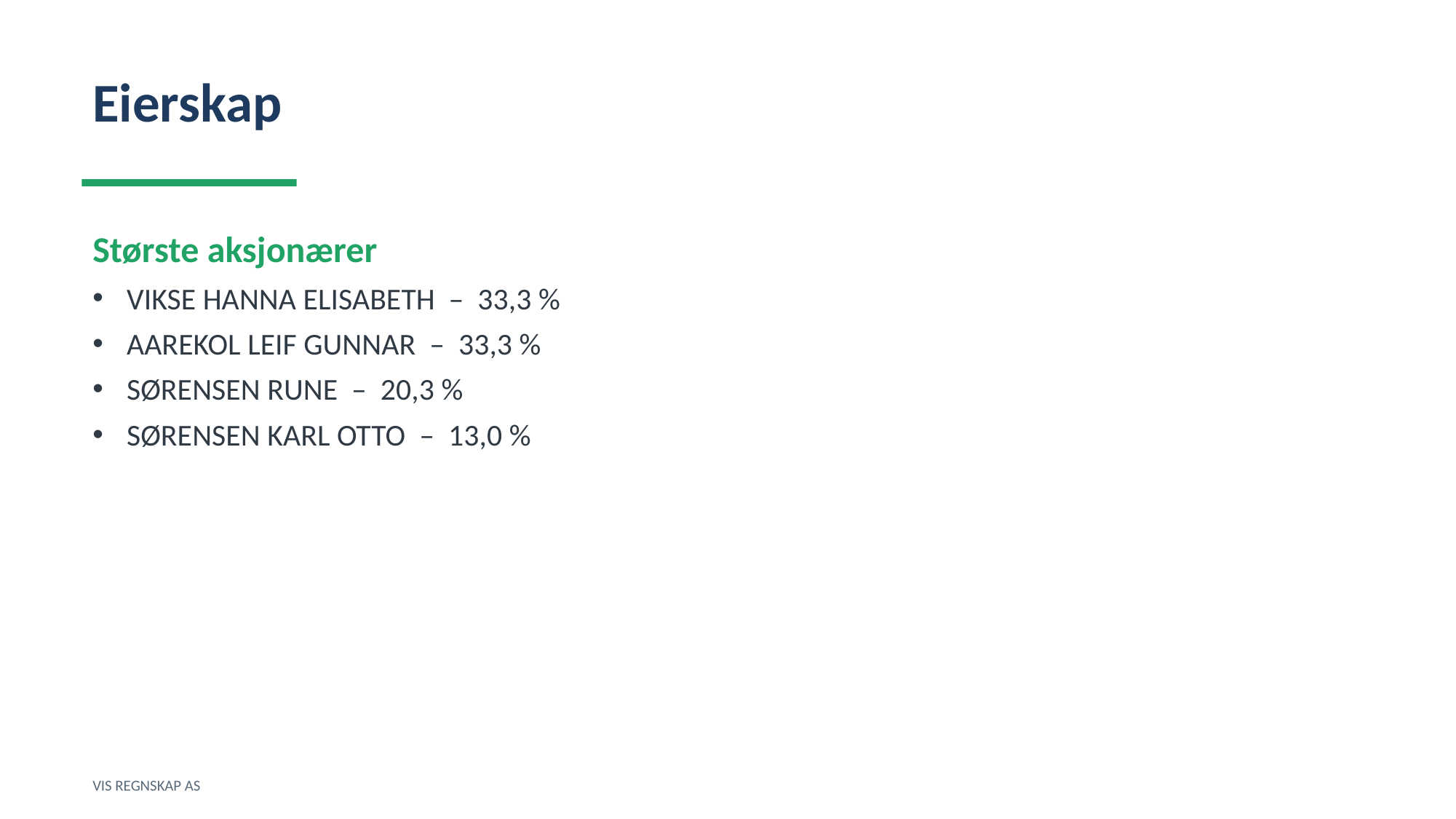

Eierskap

Største aksjonærer
VIKSE HANNA ELISABETH  –  33,3 %
AAREKOL LEIF GUNNAR  –  33,3 %
SØRENSEN RUNE  –  20,3 %
SØRENSEN KARL OTTO  –  13,0 %
VIS REGNSKAP AS